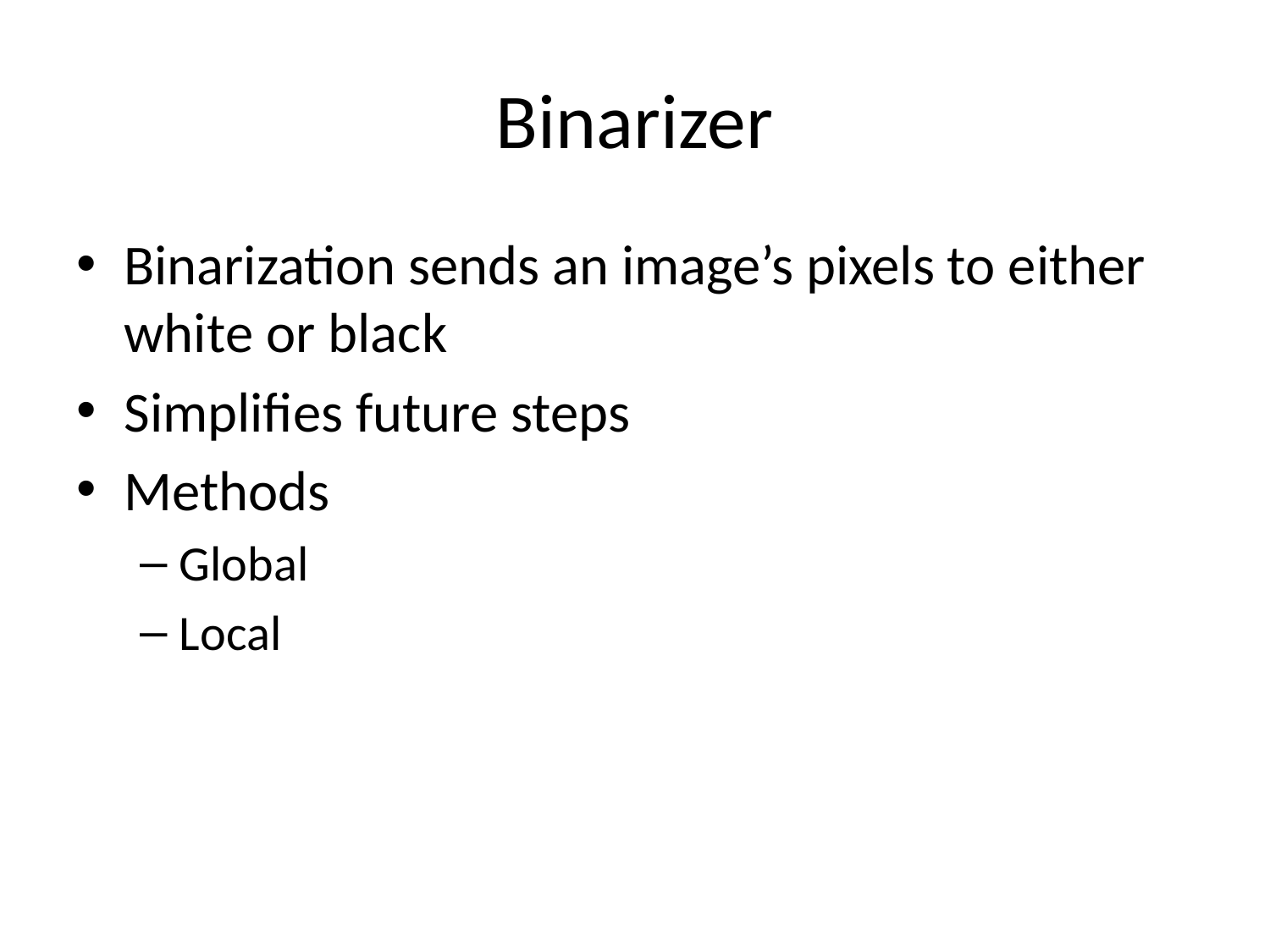

# Binarizer
Binarization sends an image’s pixels to either white or black
Simplifies future steps
Methods
Global
Local